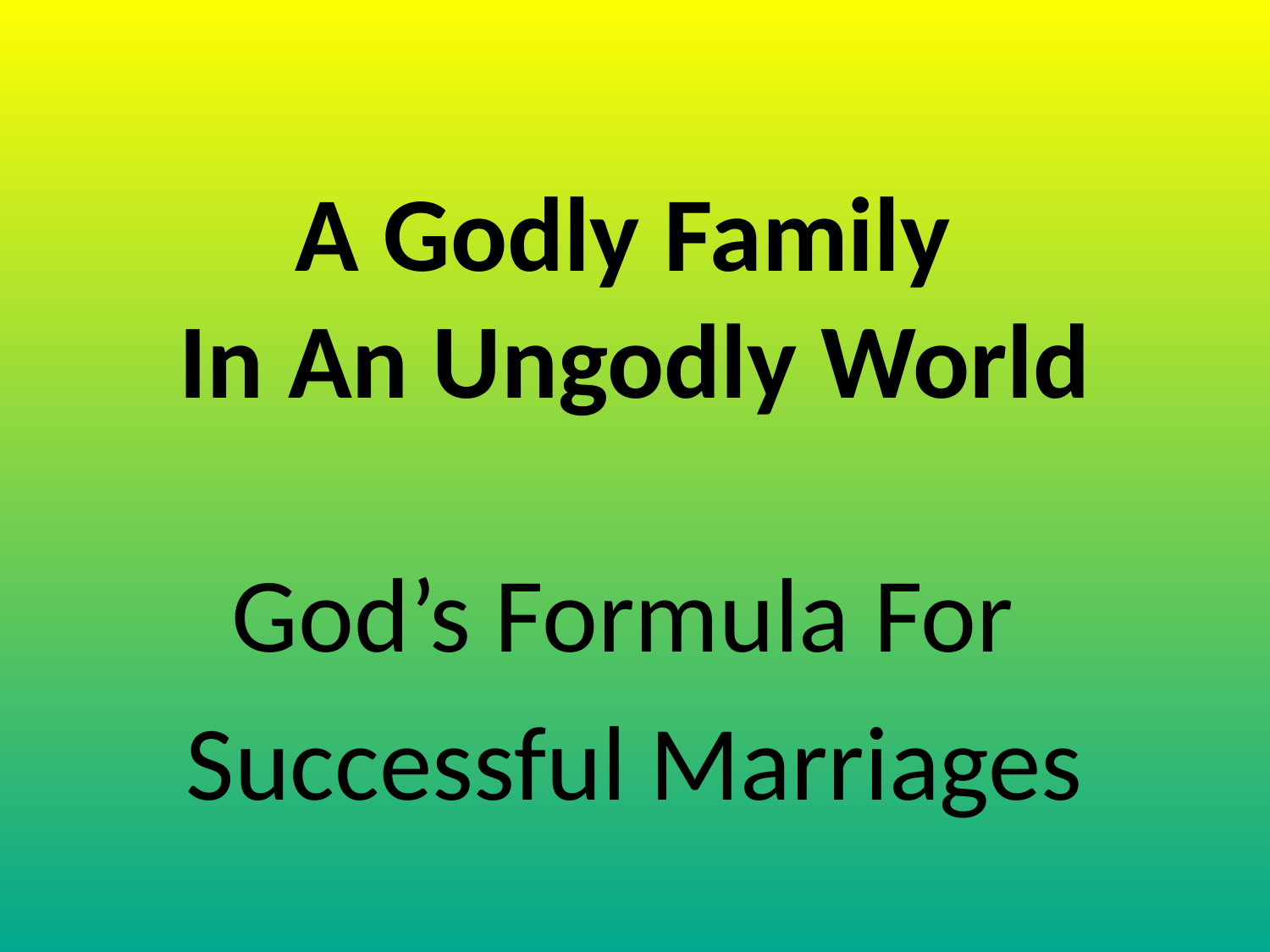

# A Godly Family In An Ungodly World
God’s Formula For
Successful Marriages